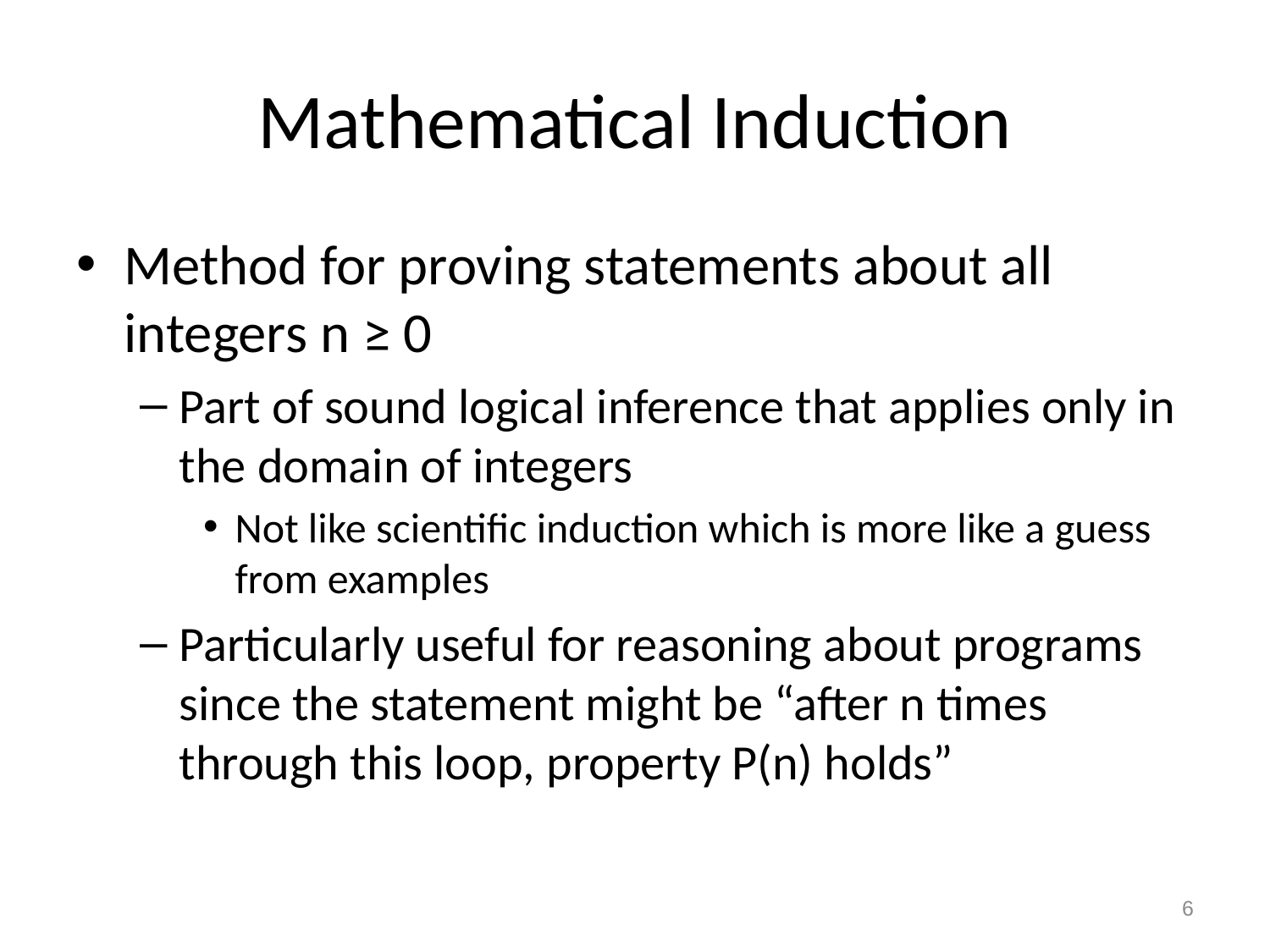

# Mathematical Induction
Method for proving statements about all integers n ≥ 0
Part of sound logical inference that applies only in the domain of integers
Not like scientific induction which is more like a guess from examples
Particularly useful for reasoning about programs since the statement might be “after n times through this loop, property P(n) holds”

6